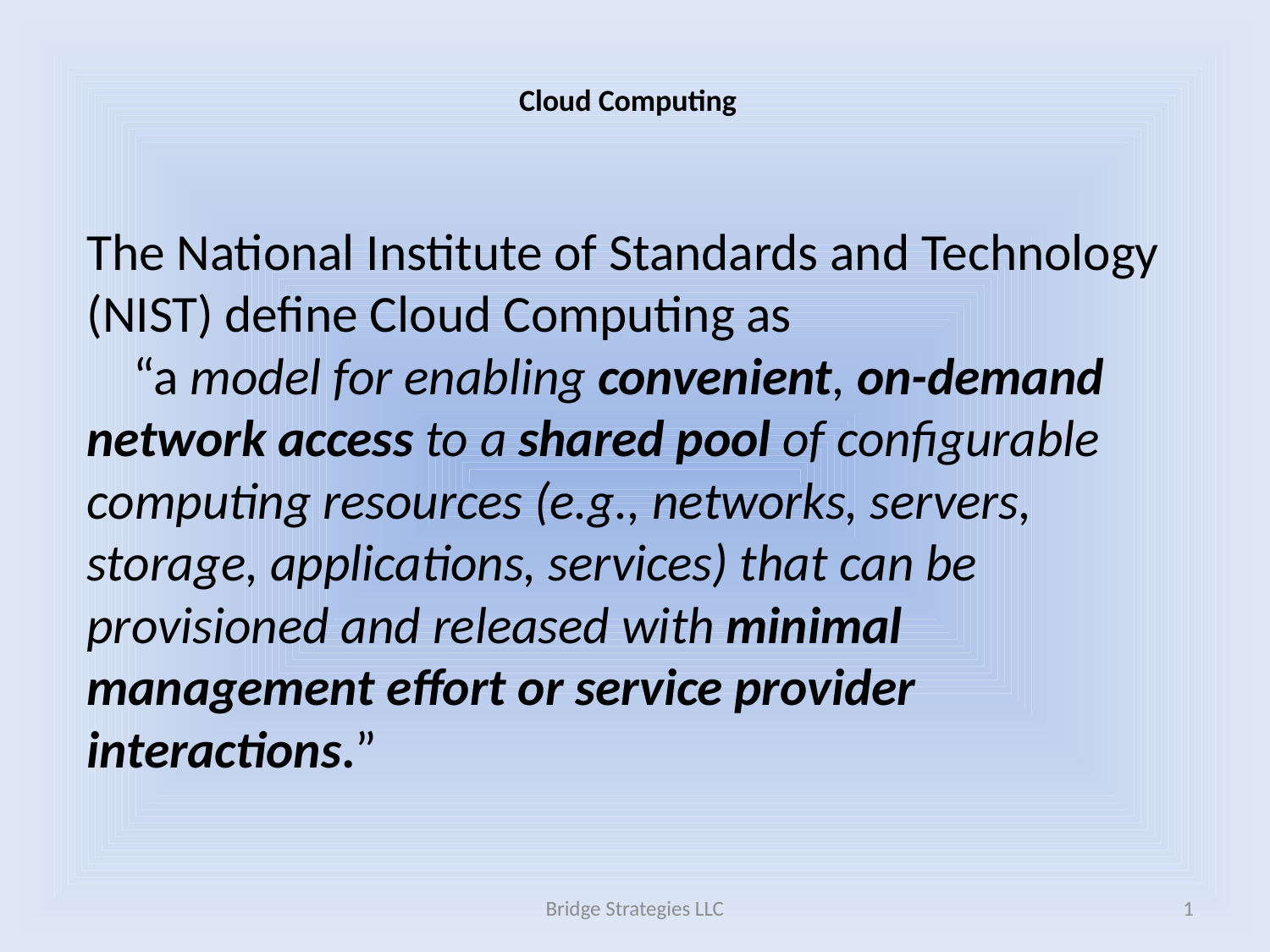

Cloud Computing
The National Institute of Standards and Technology (NIST) define Cloud Computing as
    “a model for enabling convenient, on-demand    network access to a shared pool of configurable computing resources (e.g., networks, servers, storage, applications, services) that can be provisioned and released with minimal management effort or service provider interactions.”
Bridge Strategies LLC
1